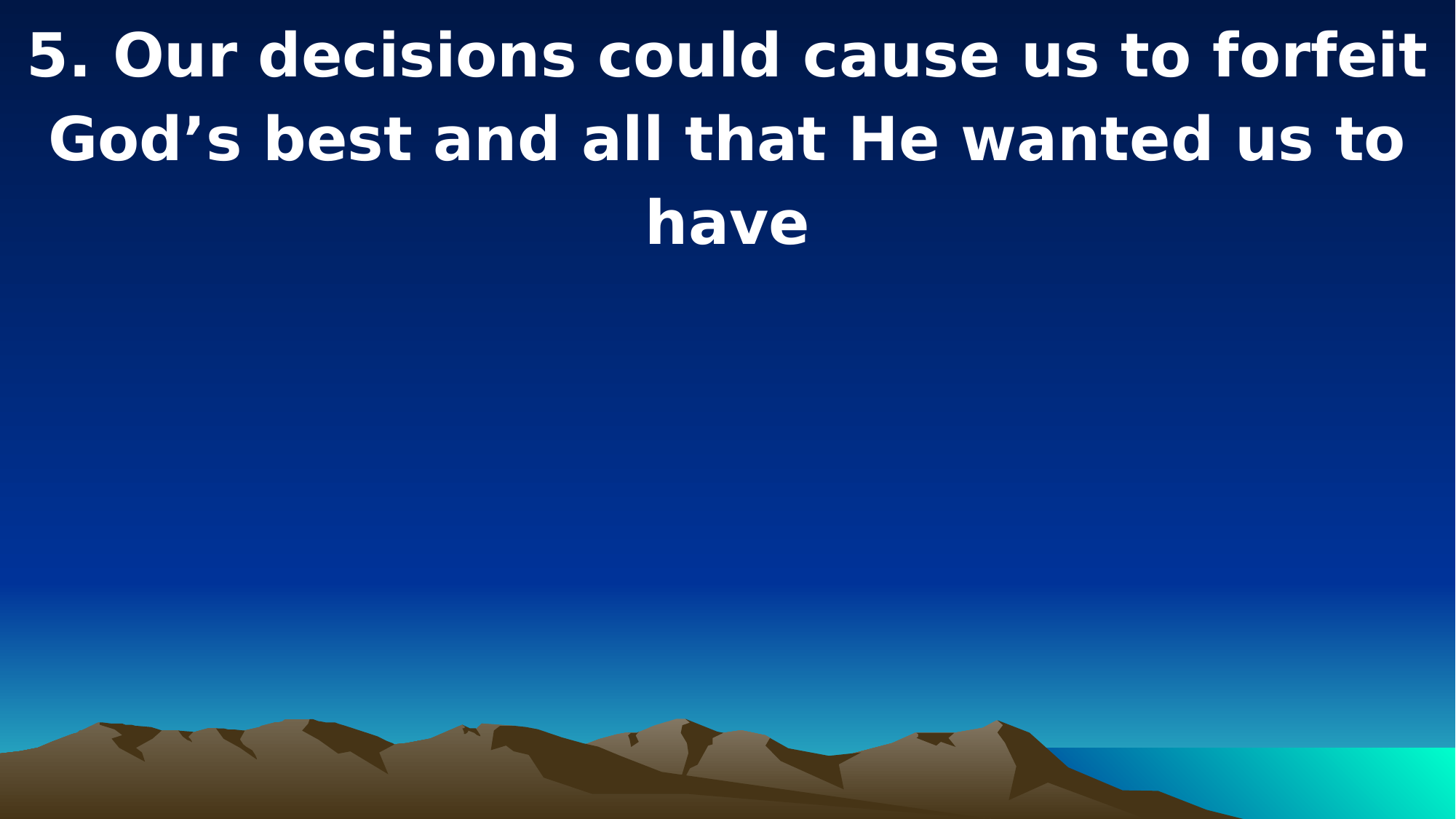

5. Our decisions could cause us to forfeit God’s best and all that He wanted us to have